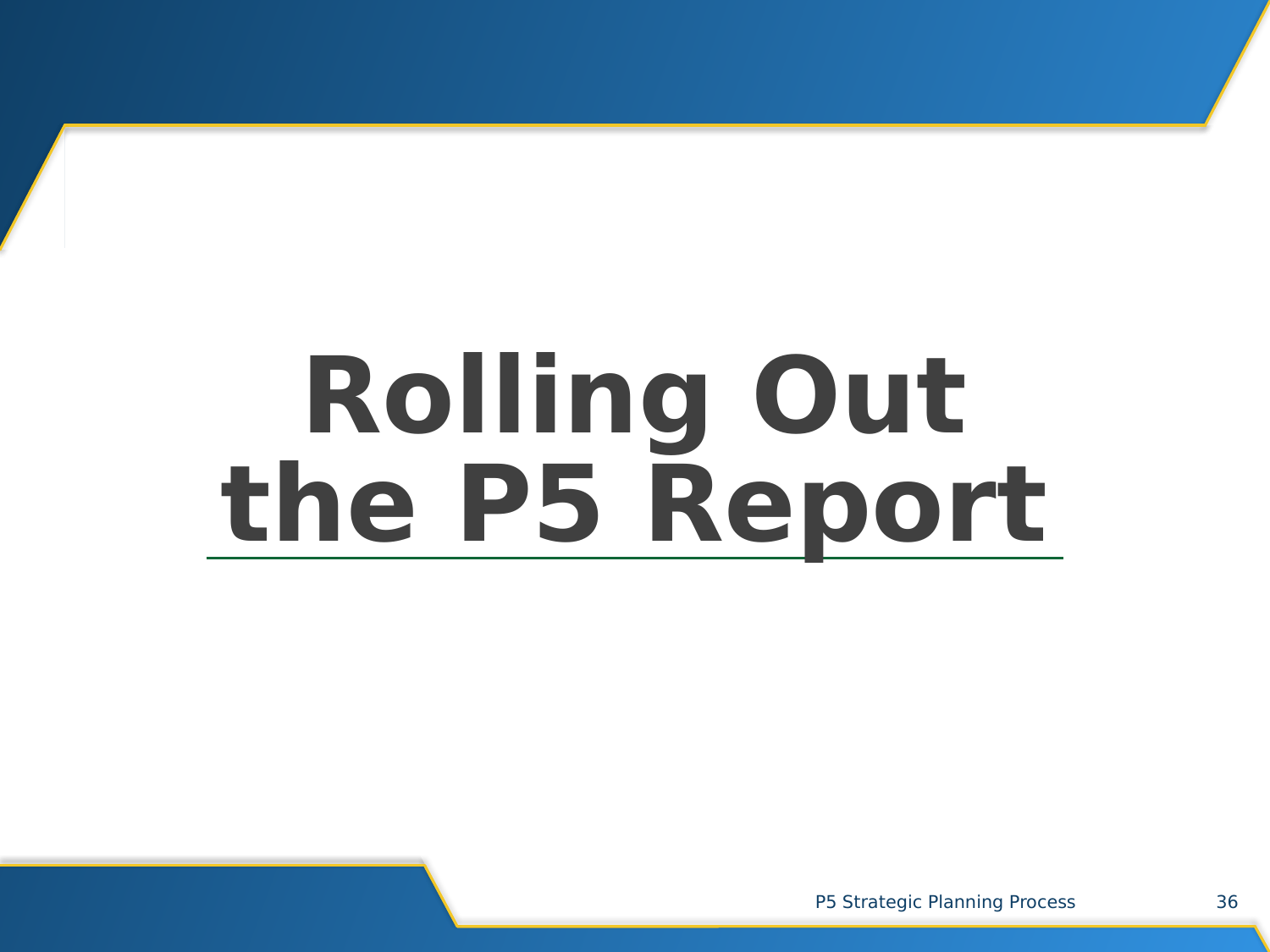

# Rolling Out the P5 Report

P5 Strategic Planning Process
36